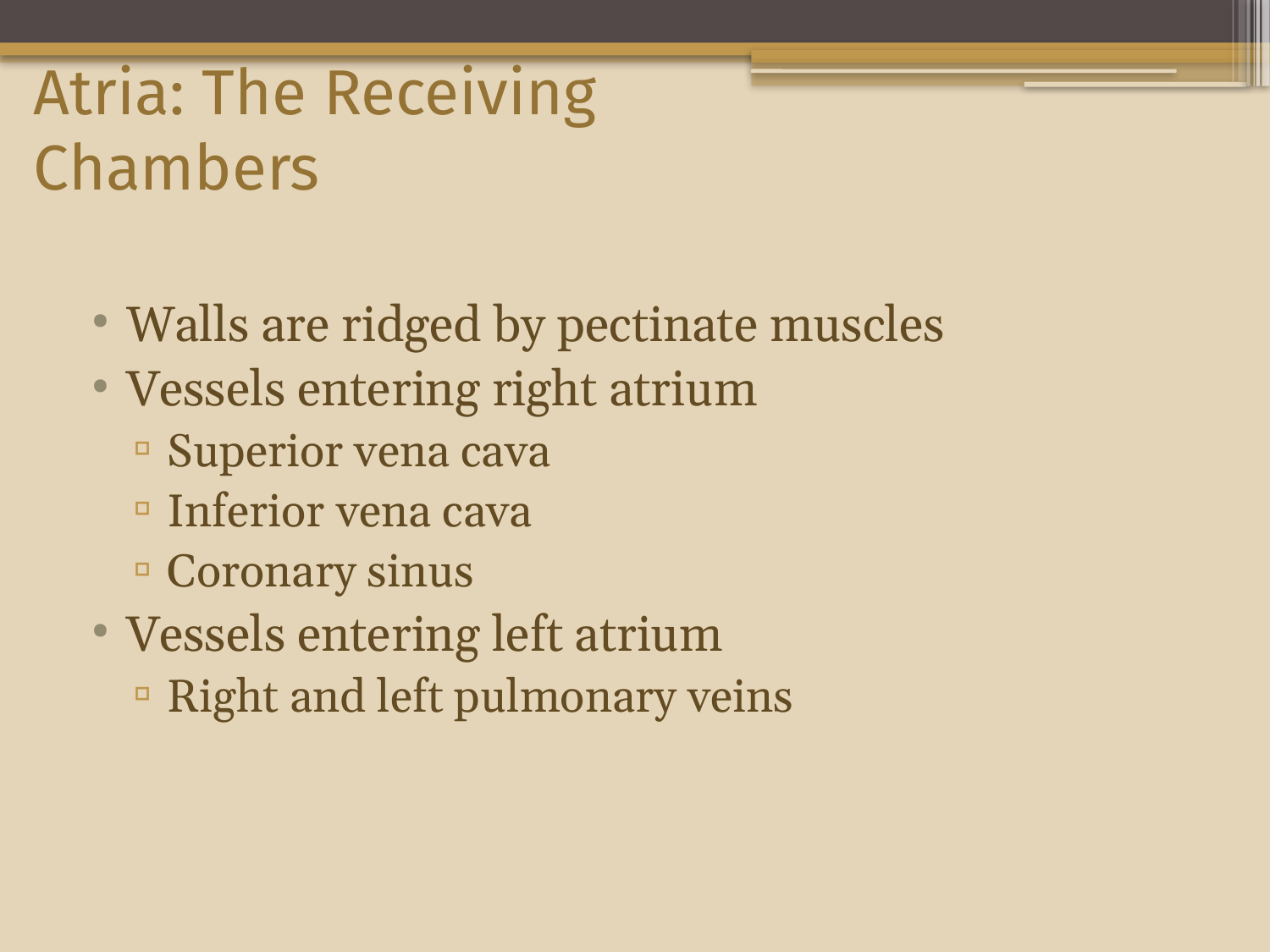

# Atria: The Receiving Chambers
Walls are ridged by pectinate muscles
Vessels entering right atrium
Superior vena cava
Inferior vena cava
Coronary sinus
Vessels entering left atrium
Right and left pulmonary veins